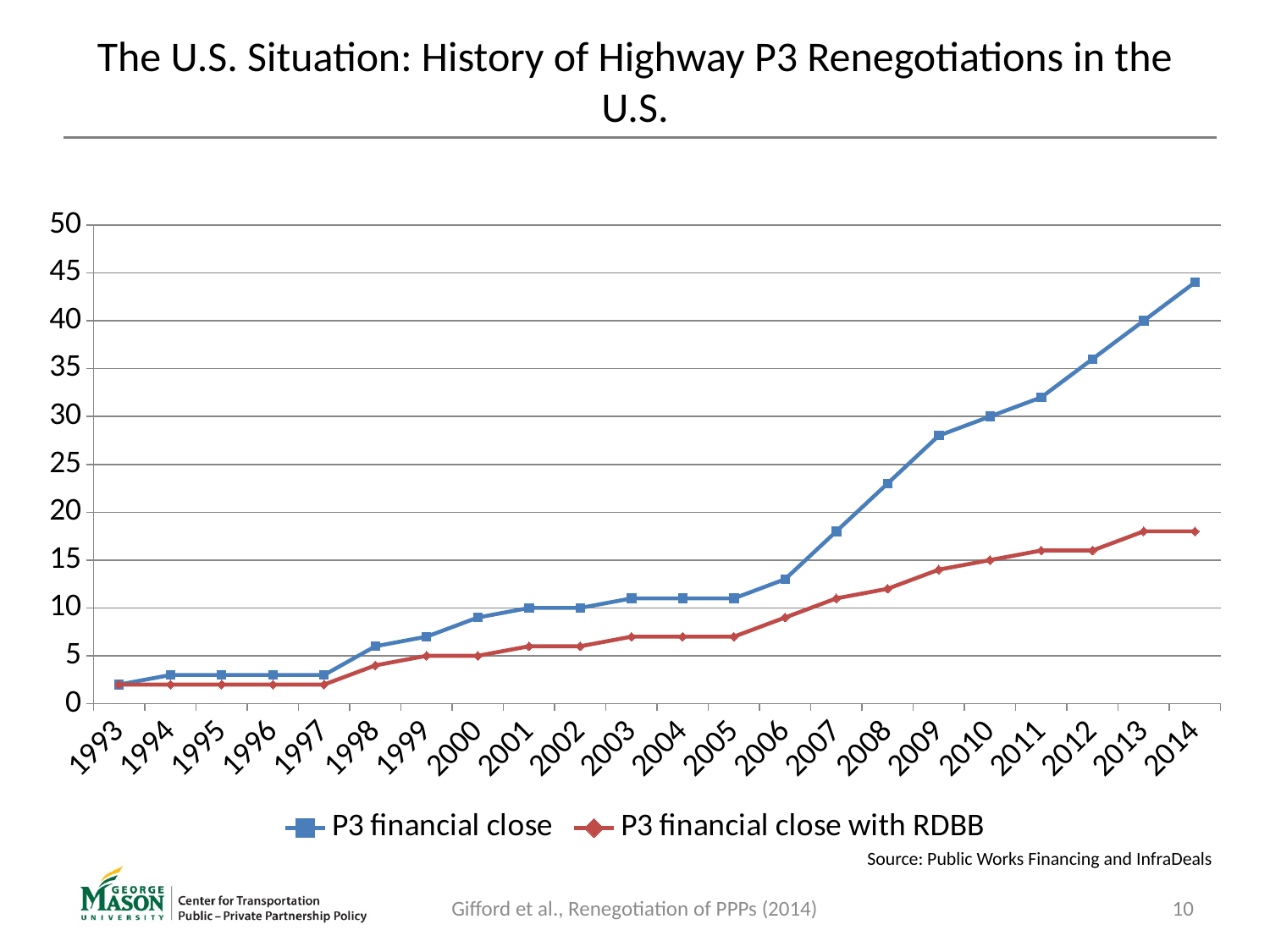

# The U.S. Situation: History of Highway P3 Renegotiations in the U.S.

### Chart

| Category | P3 financial close | P3 financial close with RDBB |
|---|---|---|
| 1993.0 | 2.0 | 2.0 |
| 1994.0 | 3.0 | 2.0 |
| 1995.0 | 3.0 | 2.0 |
| 1996.0 | 3.0 | 2.0 |
| 1997.0 | 3.0 | 2.0 |
| 1998.0 | 6.0 | 4.0 |
| 1999.0 | 7.0 | 5.0 |
| 2000.0 | 9.0 | 5.0 |
| 2001.0 | 10.0 | 6.0 |
| 2002.0 | 10.0 | 6.0 |
| 2003.0 | 11.0 | 7.0 |
| 2004.0 | 11.0 | 7.0 |
| 2005.0 | 11.0 | 7.0 |
| 2006.0 | 13.0 | 9.0 |
| 2007.0 | 18.0 | 11.0 |
| 2008.0 | 23.0 | 12.0 |
| 2009.0 | 28.0 | 14.0 |
| 2010.0 | 30.0 | 15.0 |
| 2011.0 | 32.0 | 16.0 |
| 2012.0 | 36.0 | 16.0 |
| 2013.0 | 40.0 | 18.0 |
| 2014.0 | 44.0 | 18.0 |
Source: Public Works Financing and InfraDeals
Gifford et al., Renegotiation of PPPs (2014)
10